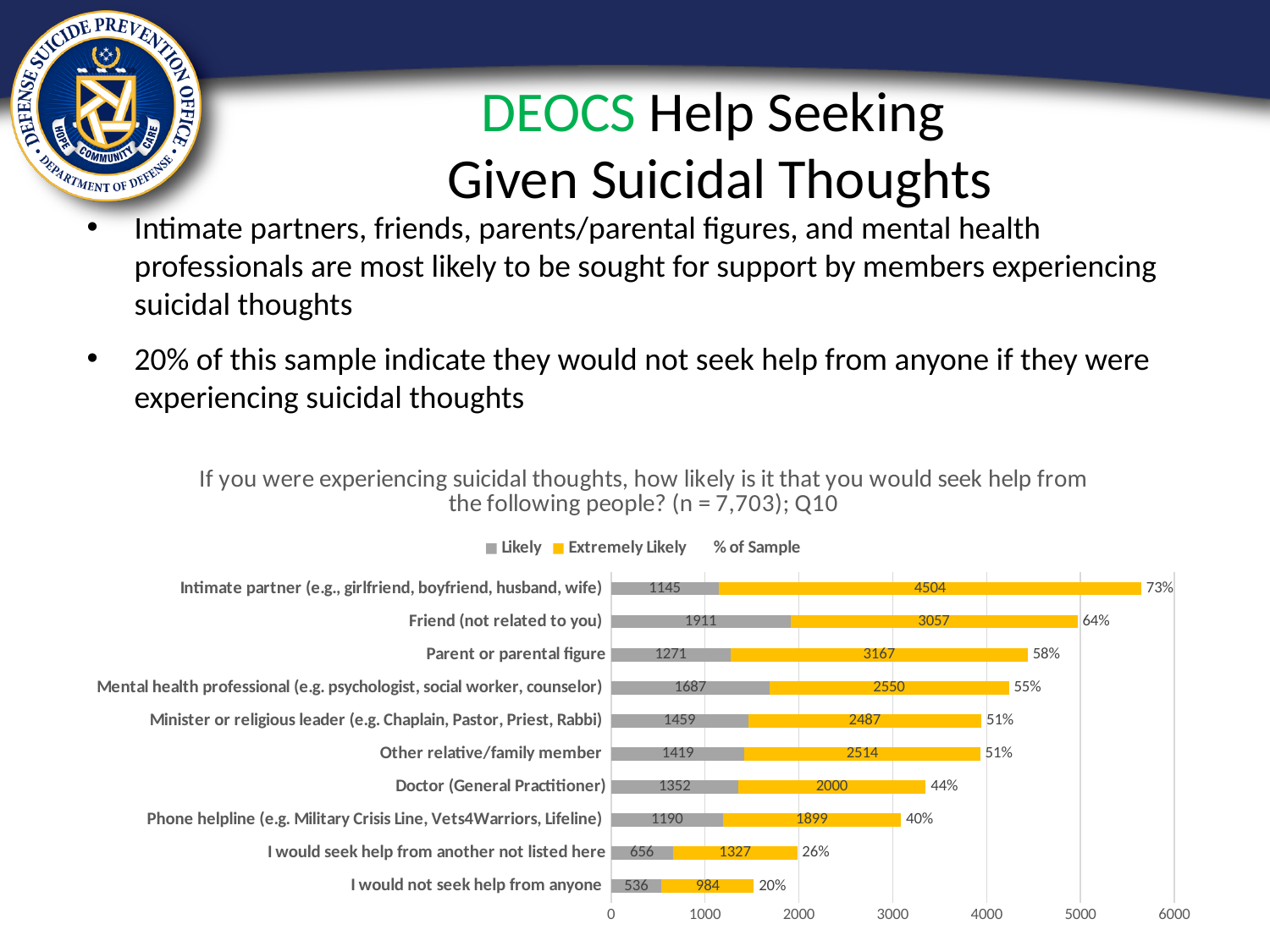

# DEOCS Help Seeking Given Suicidal Thoughts
Intimate partners, friends, parents/parental figures, and mental health professionals are most likely to be sought for support by members experiencing suicidal thoughts
20% of this sample indicate they would not seek help from anyone if they were experiencing suicidal thoughts

### Chart: If you were experiencing suicidal thoughts, how likely is it that you would seek help from the following people? (n = 7,703); Q10

| Category | Likely | Extremely Likely | % of Sample |
|---|---|---|---|
| I would not seek help from anyone  | 536.0 | 984.0 | 0.1973257172530183 |
| I would seek help from another not listed here | 656.0 | 1327.0 | 0.25743216928469426 |
| Phone helpline (e.g. Military Crisis Line, Vets4Warriors, Lifeline)  | 1190.0 | 1899.0 | 0.40101259249642995 |
| Doctor (General Practitioner) | 1352.0 | 2000.0 | 0.4351551343632351 |
| Other relative/family member  | 1419.0 | 2514.0 | 0.5105802933921849 |
| Minister or religious leader (e.g. Chaplain, Pastor, Priest, Rabbi)  | 1459.0 | 2487.0 | 0.5122679475529015 |
| Mental health professional (e.g. psychologist, social worker, counselor)  | 1687.0 | 2550.0 | 0.5500454368427885 |
| Parent or parental figure | 1271.0 | 3167.0 | 0.5761391665584837 |
| Friend (not related to you)  | 1911.0 | 3057.0 | 0.6449435284953914 |
| Intimate partner (e.g., girlfriend, boyfriend, husband, wife)  | 1145.0 | 4504.0 | 0.7333506426067766 |
22